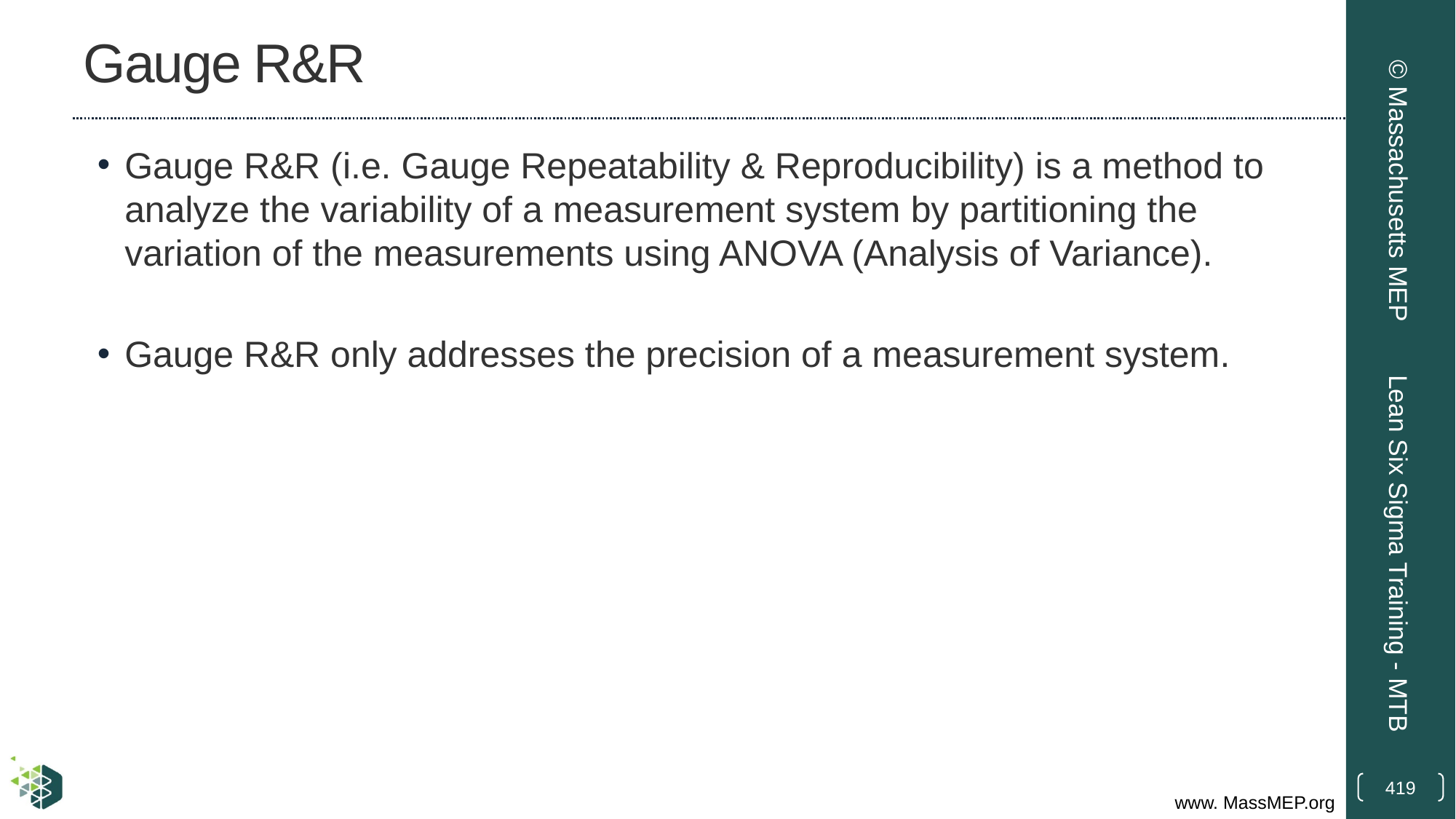

# Gauge R&R
Gauge R&R (i.e. Gauge Repeatability & Reproducibility) is a method to analyze the variability of a measurement system by partitioning the variation of the measurements using ANOVA (Analysis of Variance).

Gauge R&R only addresses the precision of a measurement system.
© Massachusetts MEP
Lean Six Sigma Training - MTB
419